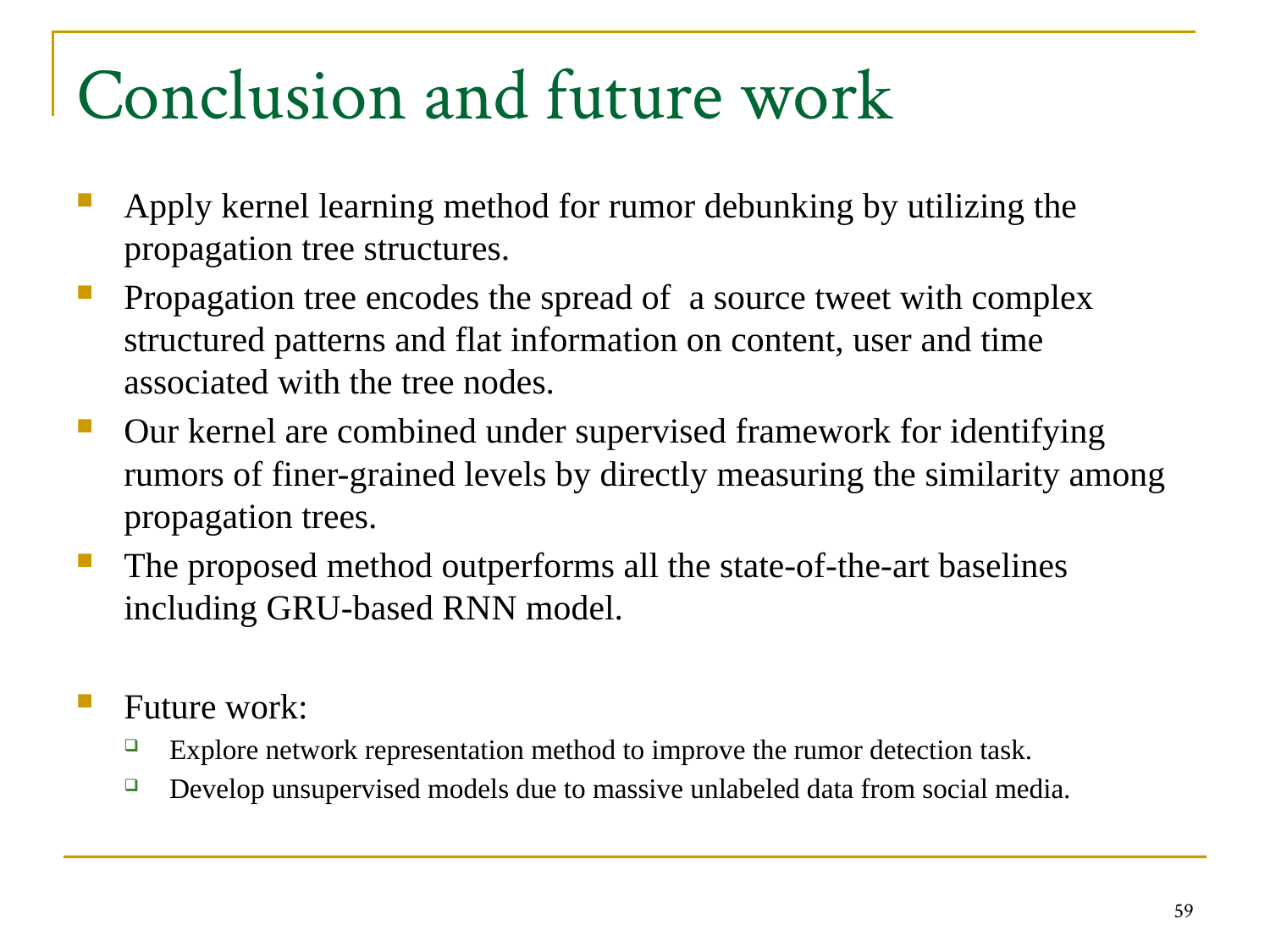

# Conclusion and future work
Apply kernel learning method for rumor debunking by utilizing the propagation tree structures.
Propagation tree encodes the spread of  a source tweet with complex structured patterns and flat information on content, user and time associated with the tree nodes.
Our kernel are combined under supervised framework for identifying rumors of finer-grained levels by directly measuring the similarity among propagation trees.
The proposed method outperforms all the state-of-the-art baselines including GRU-based RNN model.

Future work:
Explore network representation method to improve the rumor detection task.
Develop unsupervised models due to massive unlabeled data from social media.

59